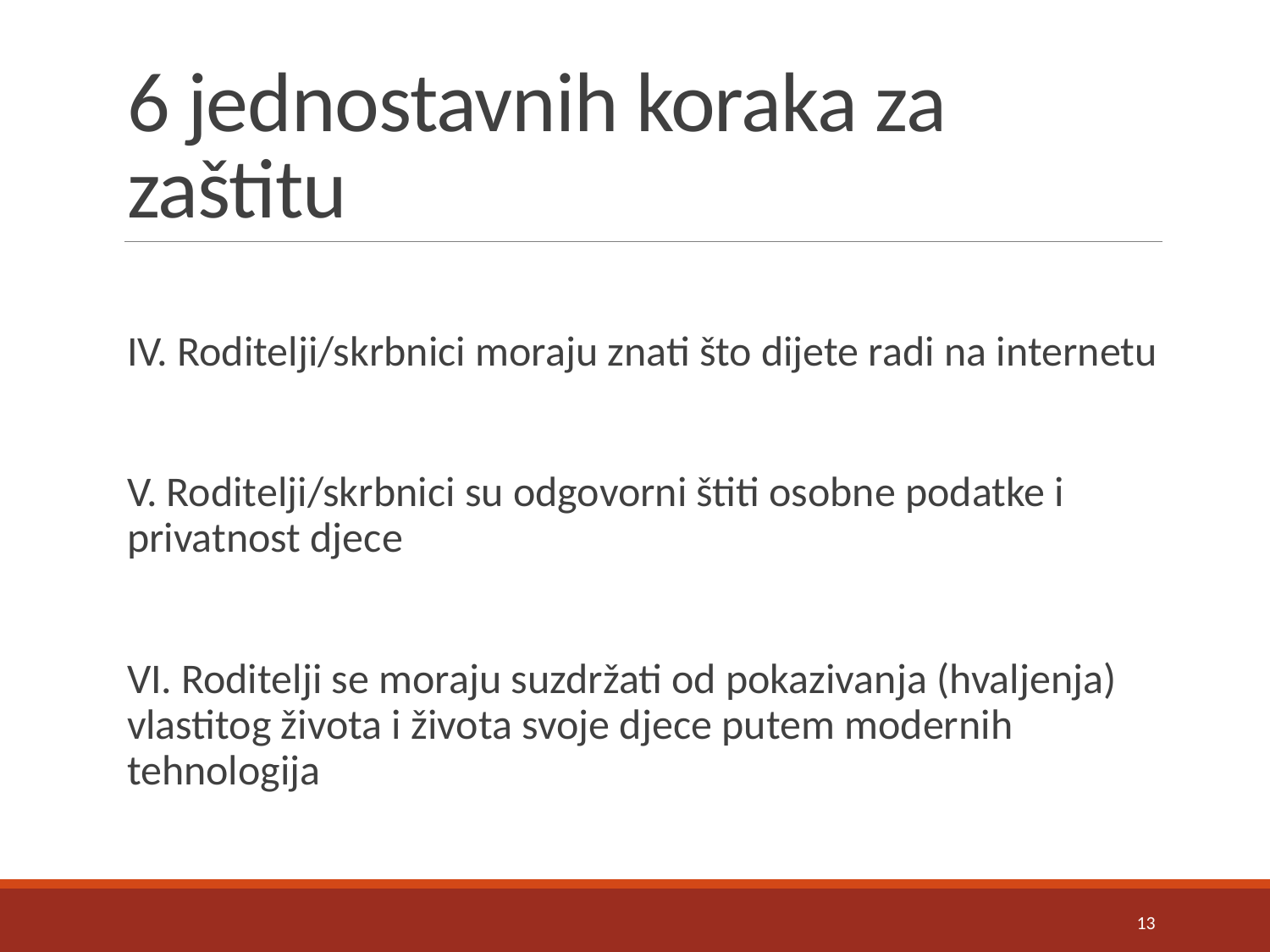

# 6 jednostavnih koraka za zaštitu

IV. Roditelji/skrbnici moraju znati što dijete radi na internetu

V. Roditelji/skrbnici su odgovorni štiti osobne podatke i privatnost djece

VI. Roditelji se moraju suzdržati od pokazivanja (hvaljenja) vlastitog života i života svoje djece putem modernih tehnologija

13